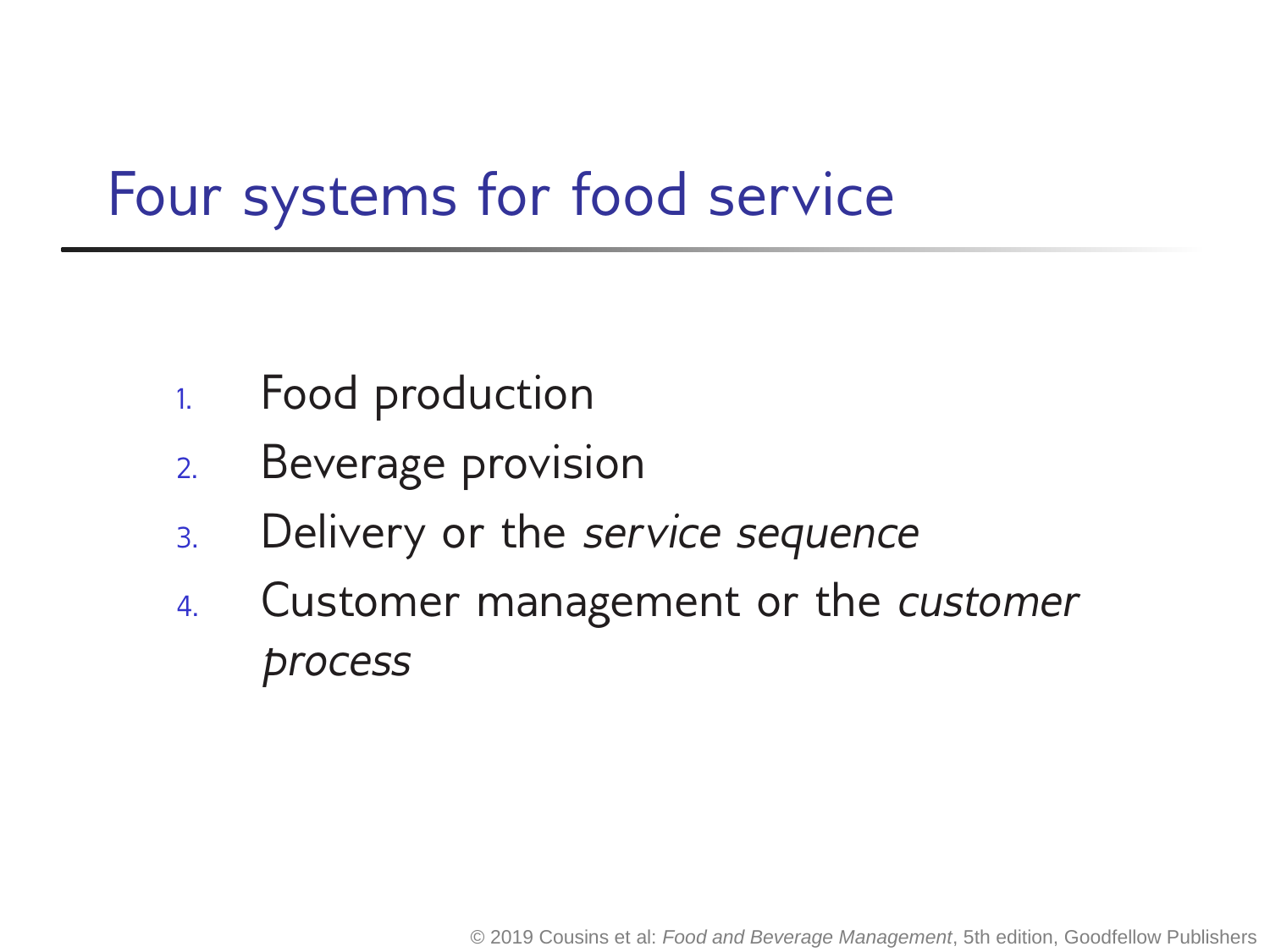

# Four systems for food service
Food production
Beverage provision
Delivery or the service sequence
Customer management or the customer process